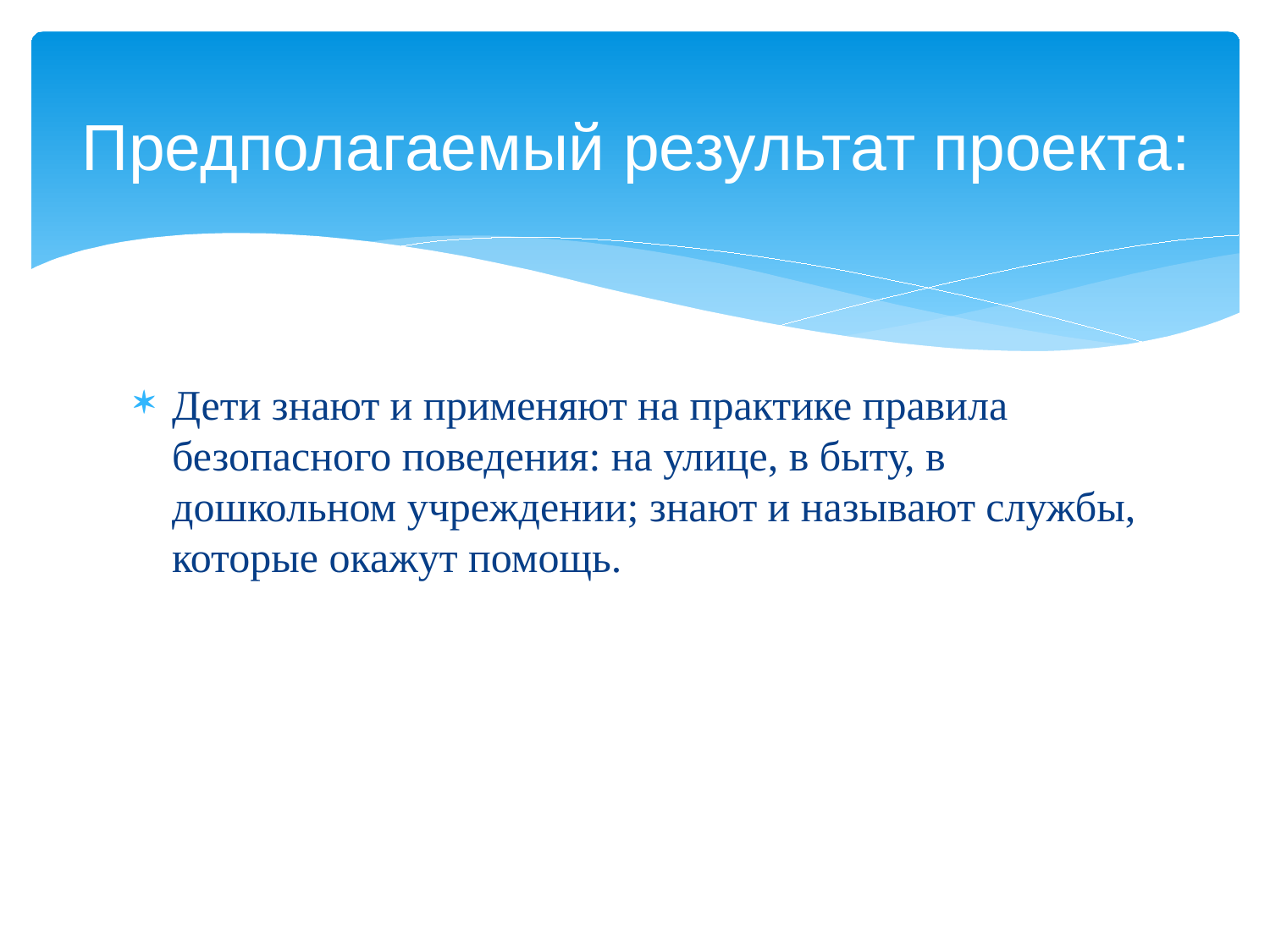

# Предполагаемый результат проекта:
Дети знают и применяют на практике правила безопасного поведения: на улице, в быту, в дошкольном учреждении; знают и называют службы, которые окажут помощь.